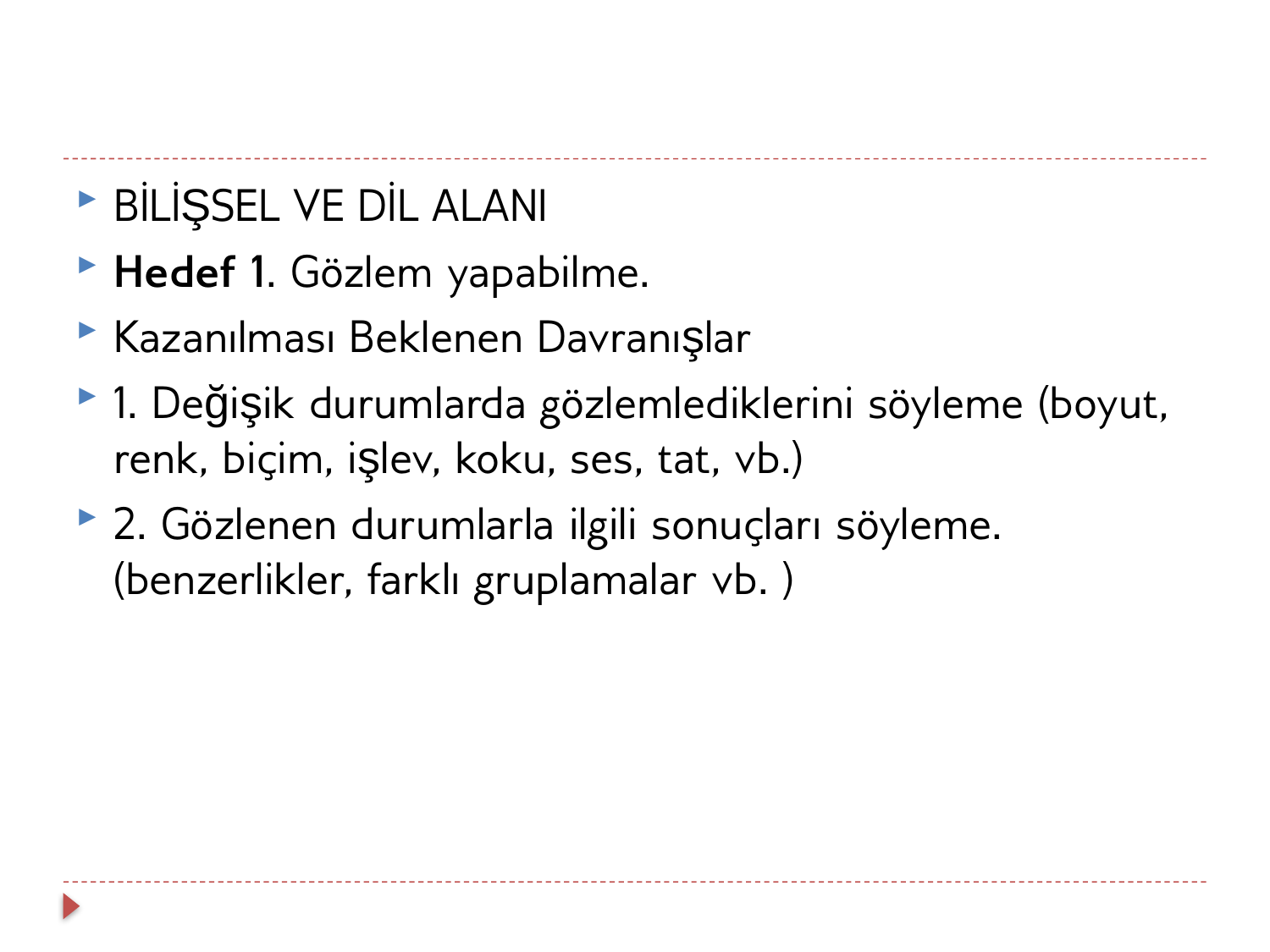

#
BİLİŞSEL VE DİL ALANI
Hedef 1. Gözlem yapabilme.
Kazanılması Beklenen Davranışlar
1. Değişik durumlarda gözlemlediklerini söyleme (boyut, renk, biçim, işlev, koku, ses, tat, vb.)
2. Gözlenen durumlarla ilgili sonuçları söyleme. (benzerlikler, farklı gruplamalar vb. )